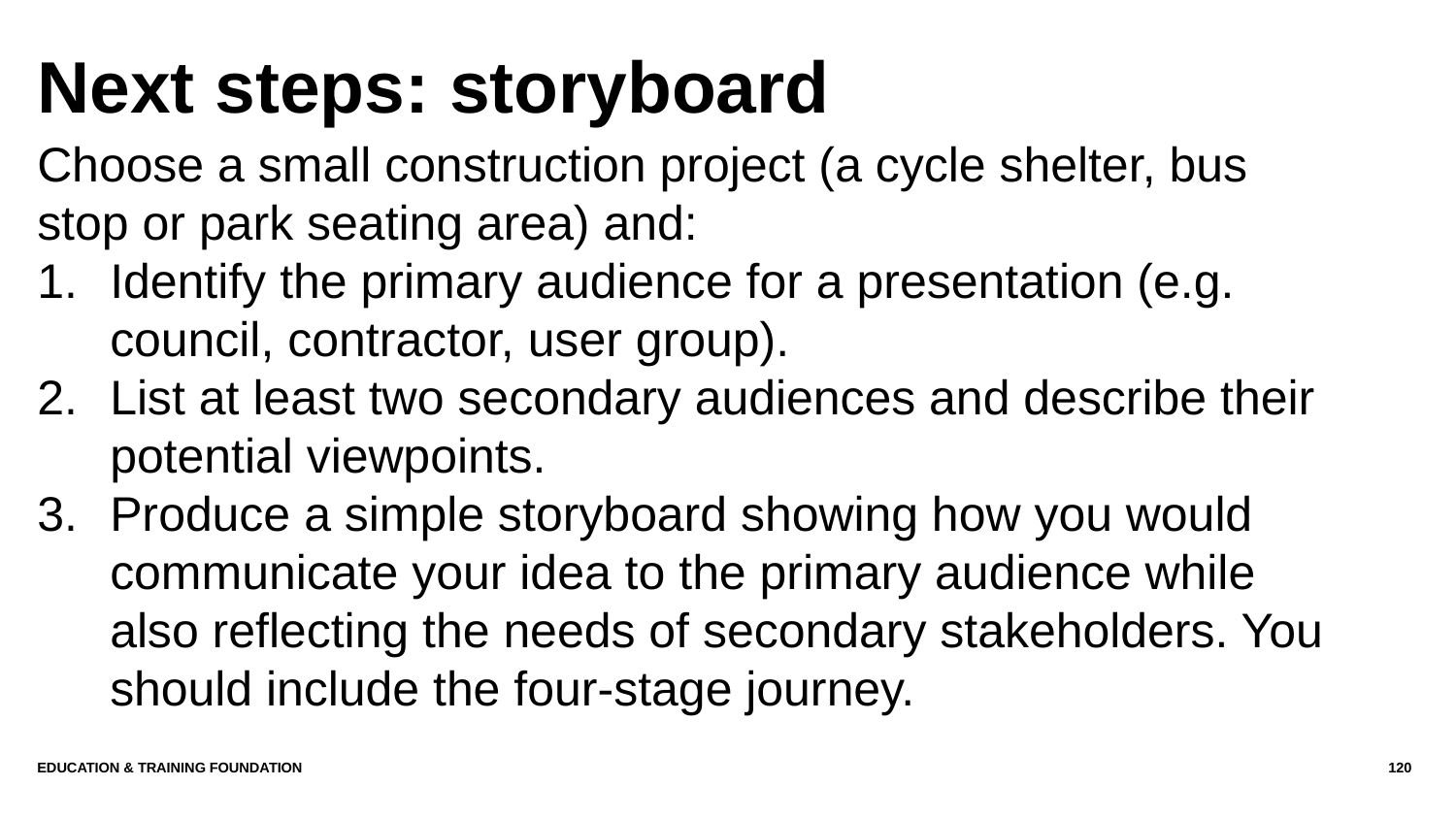

# Next steps: storyboard
Choose a small construction project (a cycle shelter, bus stop or park seating area) and:
Identify the primary audience for a presentation (e.g. council, contractor, user group).
List at least two secondary audiences and describe their potential viewpoints.
Produce a simple storyboard showing how you would communicate your idea to the primary audience while also reflecting the needs of secondary stakeholders. You should include the four-stage journey.

Education & Training Foundation
120